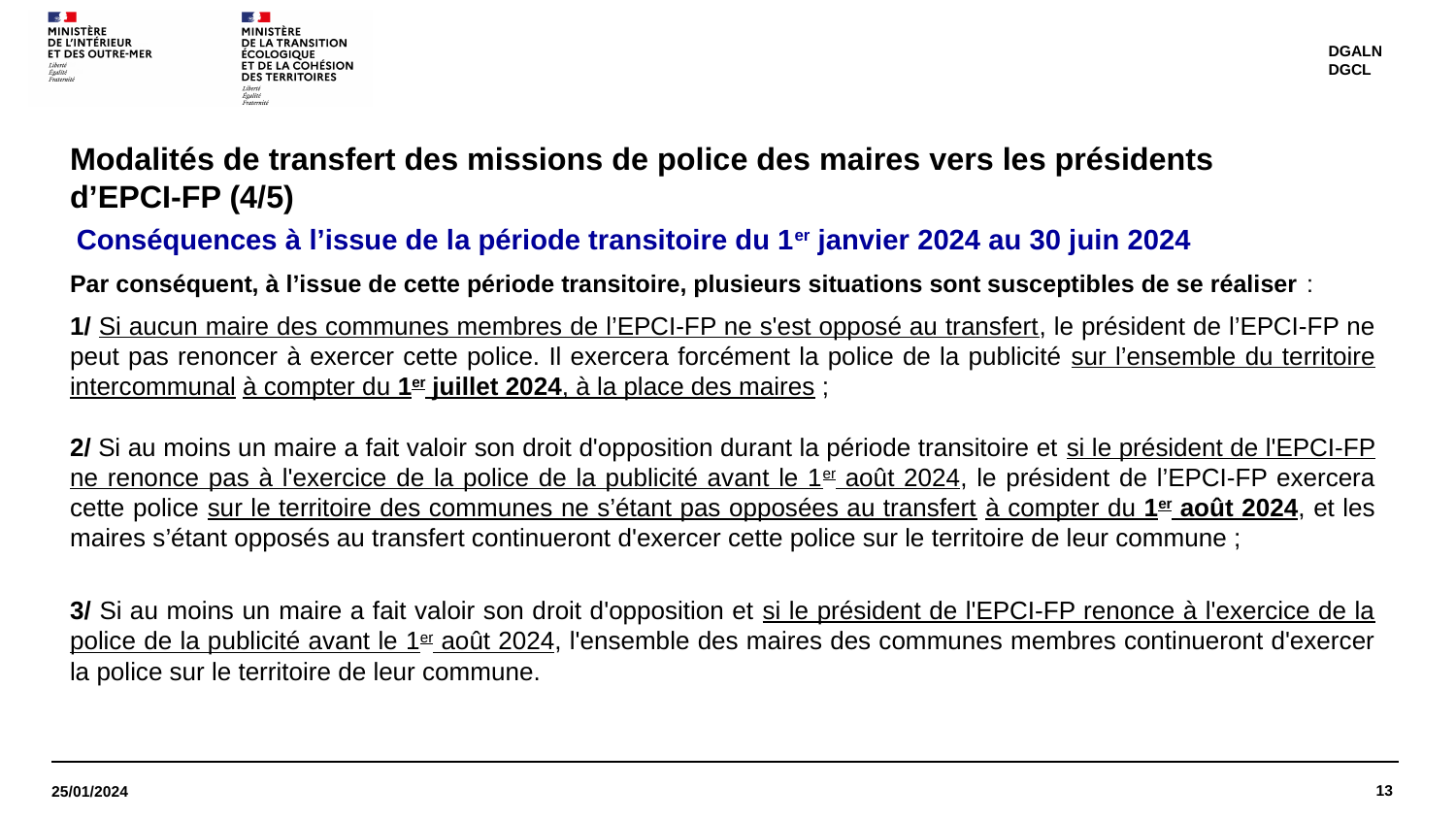

DGALN
DGCL
Modalités de transfert des missions de police des maires vers les présidents d’EPCI-FP (4/5)
Conséquences à l’issue de la période transitoire du 1er janvier 2024 au 30 juin 2024
Par conséquent, à l’issue de cette période transitoire, plusieurs situations sont susceptibles de se réaliser :

1/ Si aucun maire des communes membres de l’EPCI-FP ne s'est opposé au transfert, le président de l’EPCI-FP ne peut pas renoncer à exercer cette police. Il exercera forcément la police de la publicité sur l’ensemble du territoire intercommunal à compter du 1er juillet 2024, à la place des maires ;

2/ Si au moins un maire a fait valoir son droit d'opposition durant la période transitoire et si le président de l'EPCI-FP ne renonce pas à l'exercice de la police de la publicité avant le 1er août 2024, le président de l’EPCI-FP exercera cette police sur le territoire des communes ne s’étant pas opposées au transfert à compter du 1er août 2024, et les maires s’étant opposés au transfert continueront d'exercer cette police sur le territoire de leur commune ;

3/ Si au moins un maire a fait valoir son droit d'opposition et si le président de l'EPCI-FP renonce à l'exercice de la police de la publicité avant le 1er août 2024, l'ensemble des maires des communes membres continueront d'exercer la police sur le territoire de leur commune.

13
25/01/2024